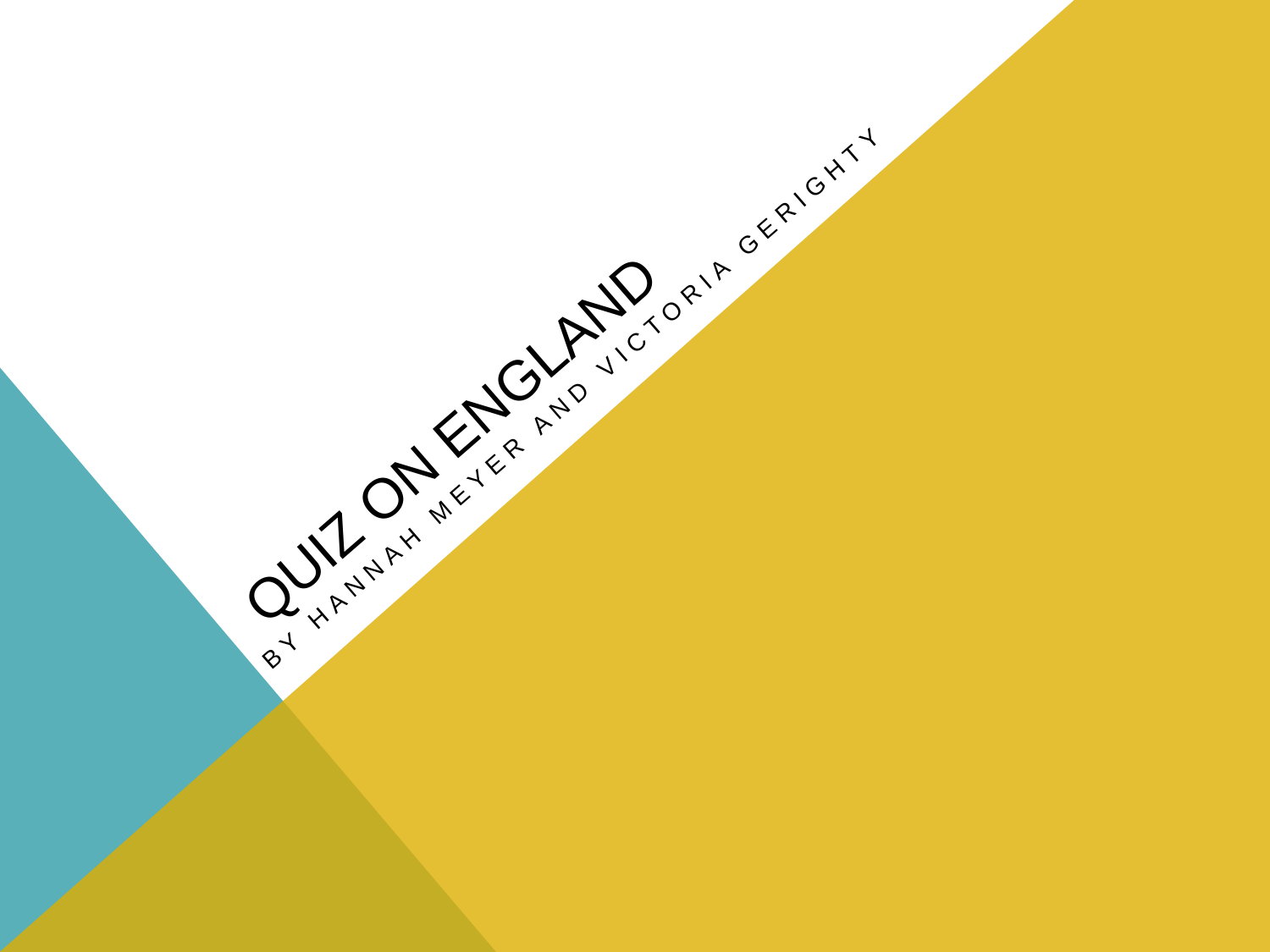

# Quiz on England
BY Hannah Meyer and Victoria Gerighty